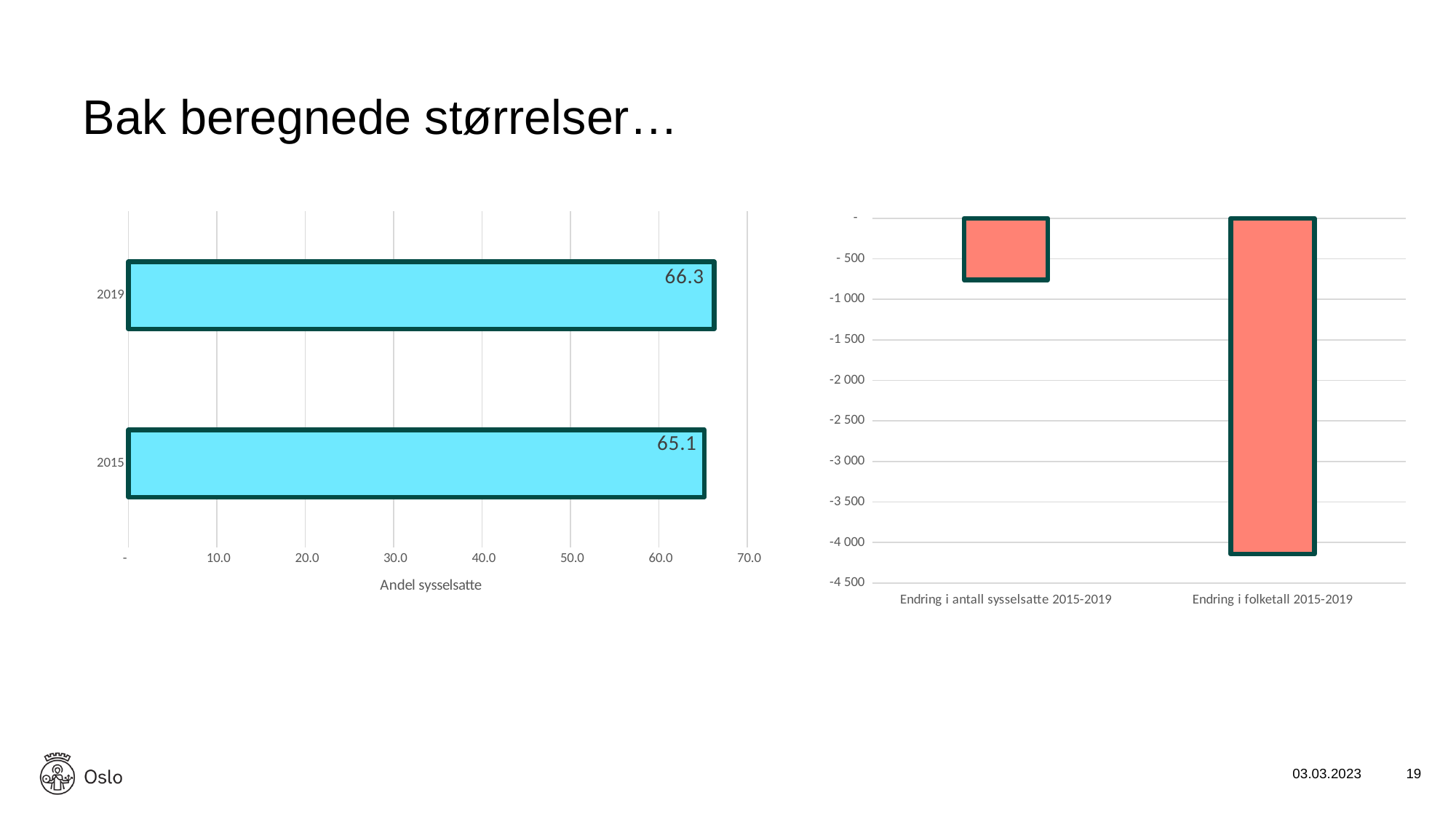

# Bak beregnede størrelser…

### Chart

| Category | Sysselsettingsandel |
|---|---|
| 2015 | 65.14488653868776 |
| 2019 | 66.25605734767025 |

### Chart

| Category | Endring |
|---|---|
| Endring i antall sysselsatte 2015-2019 | -762.0 |
| Endring i folketall 2015-2019 | -4144.0 |
03.03.2023
19